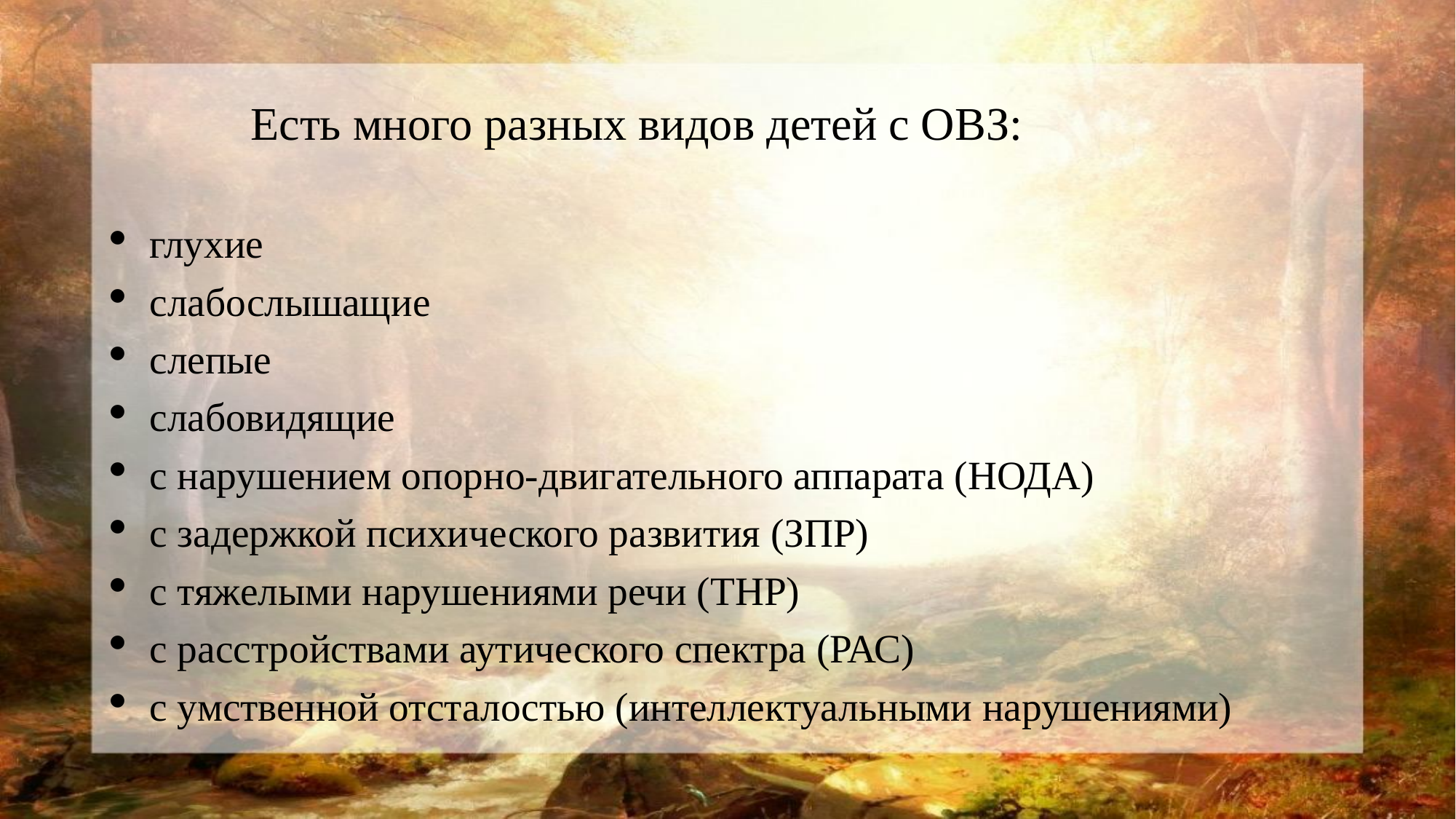

# Есть много разных видов детей с ОВЗ:
глухие
слабослышащие
слепые
слабовидящие
с нарушением опорно-двигательного аппарата (НОДА)
с задержкой психического развития (ЗПР)
с тяжелыми нарушениями речи (ТНР)
с расстройствами аутического спектра (РАС)
с умственной отсталостью (интеллектуальными нарушениями)